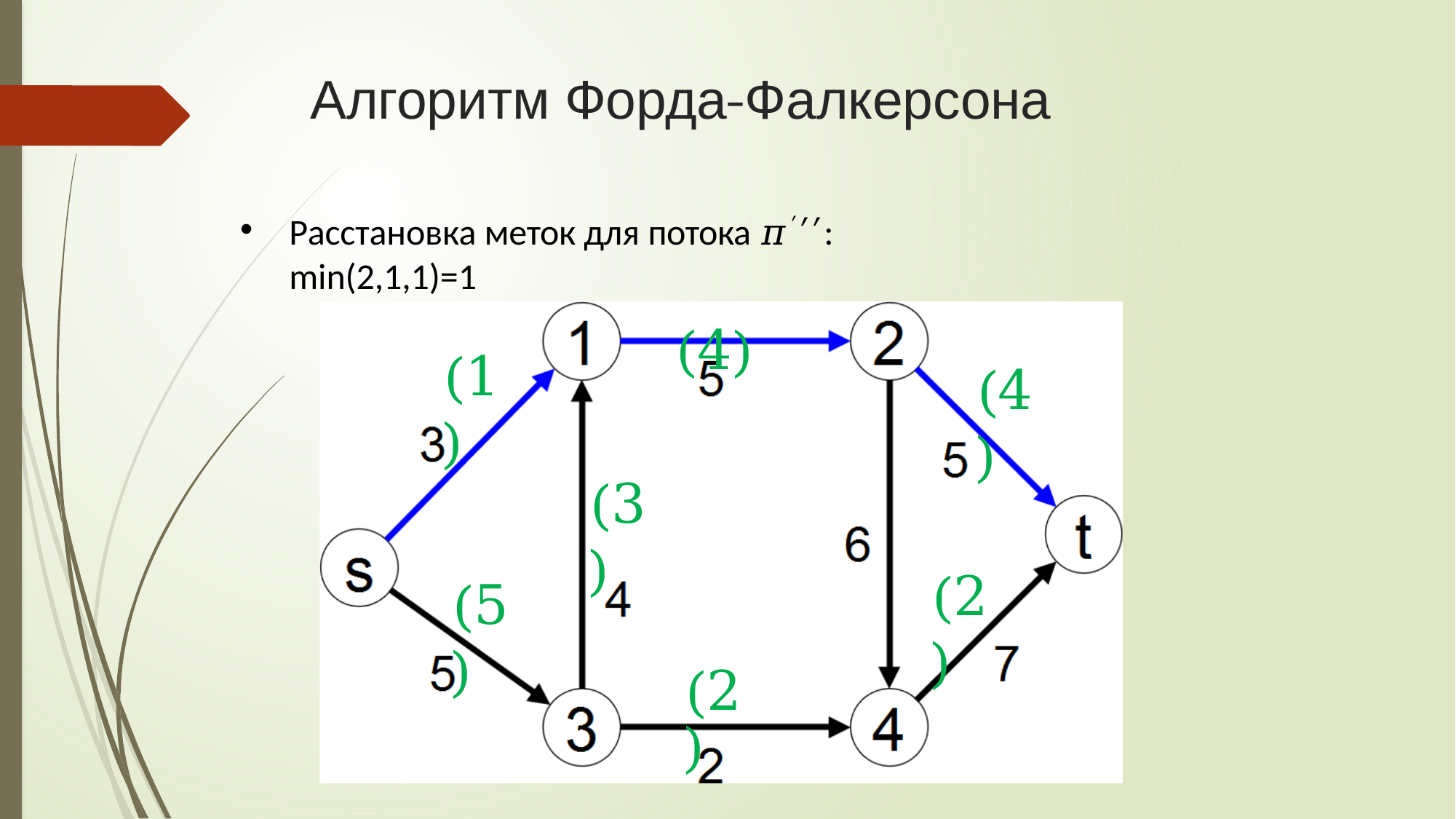

# Алгоритм Форда-Фалкерсона
Расстановка меток для потока 𝜋′′′: min(2,1,1)=1
(4)

(1)
(4)
(3)
(2)
(5)
(2)